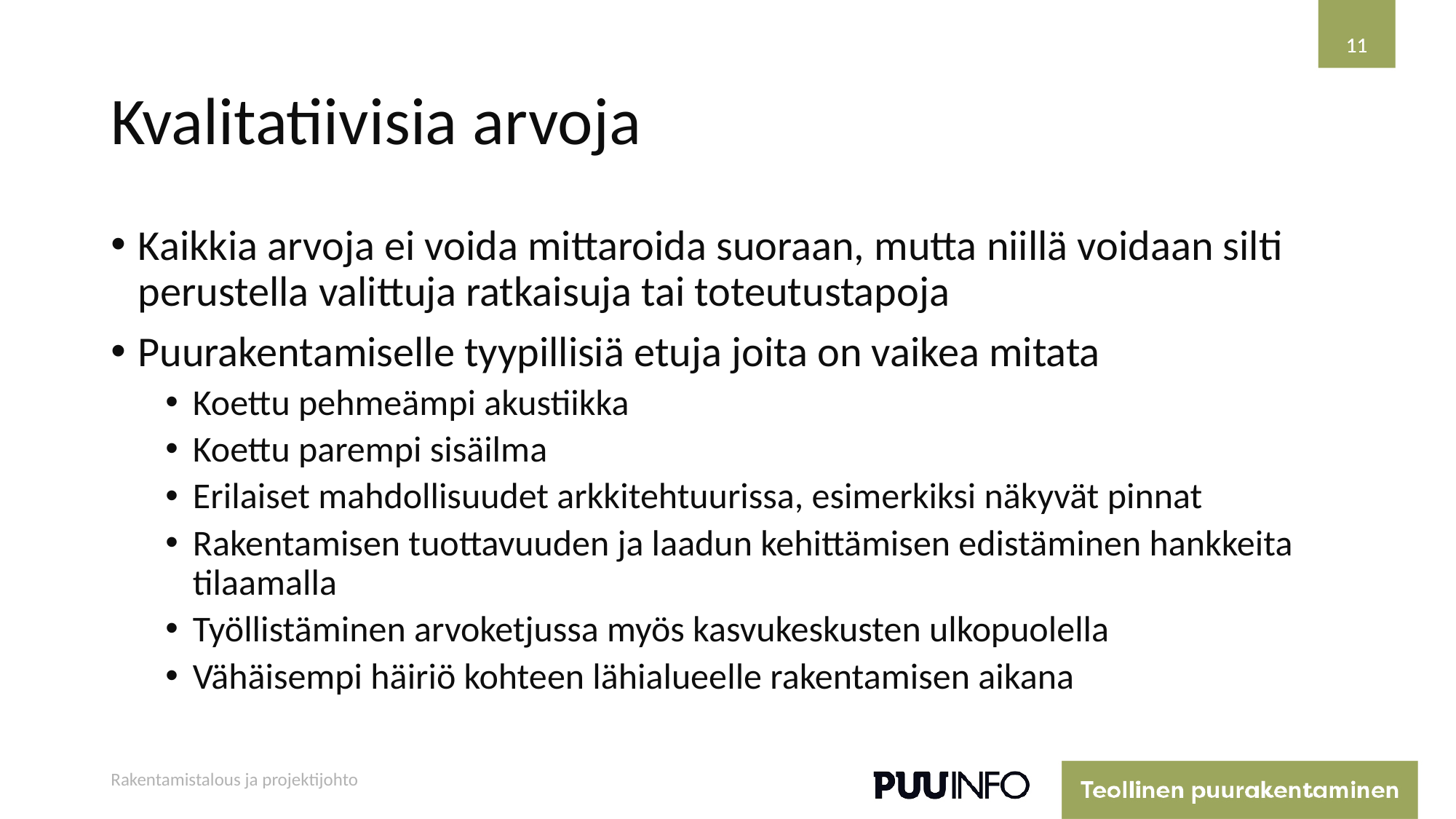

11
11
# Kvalitatiivisia arvoja
Kaikkia arvoja ei voida mittaroida suoraan, mutta niillä voidaan silti perustella valittuja ratkaisuja tai toteutustapoja
Puurakentamiselle tyypillisiä etuja joita on vaikea mitata
Koettu pehmeämpi akustiikka
Koettu parempi sisäilma
Erilaiset mahdollisuudet arkkitehtuurissa, esimerkiksi näkyvät pinnat
Rakentamisen tuottavuuden ja laadun kehittämisen edistäminen hankkeita tilaamalla
Työllistäminen arvoketjussa myös kasvukeskusten ulkopuolella
Vähäisempi häiriö kohteen lähialueelle rakentamisen aikana
Rakentamistalous ja projektijohto